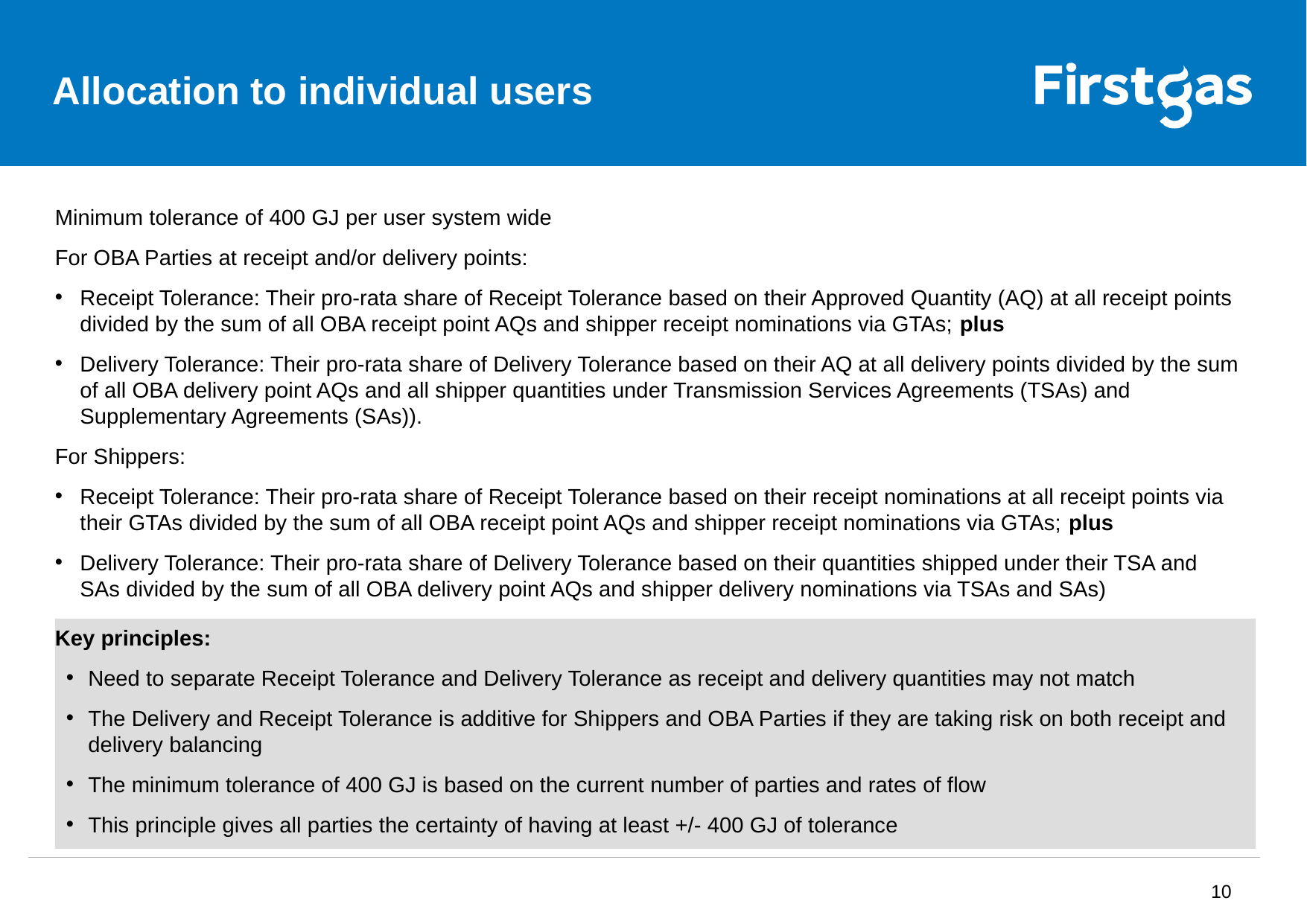

# Allocation to individual users
Minimum tolerance of 400 GJ per user system wide
For OBA Parties at receipt and/or delivery points:
Receipt Tolerance: Their pro-rata share of Receipt Tolerance based on their Approved Quantity (AQ) at all receipt points divided by the sum of all OBA receipt point AQs and shipper receipt nominations via GTAs; plus
Delivery Tolerance: Their pro-rata share of Delivery Tolerance based on their AQ at all delivery points divided by the sum of all OBA delivery point AQs and all shipper quantities under Transmission Services Agreements (TSAs) and Supplementary Agreements (SAs)).
For Shippers:
Receipt Tolerance: Their pro-rata share of Receipt Tolerance based on their receipt nominations at all receipt points via their GTAs divided by the sum of all OBA receipt point AQs and shipper receipt nominations via GTAs; plus
Delivery Tolerance: Their pro-rata share of Delivery Tolerance based on their quantities shipped under their TSA and SAs divided by the sum of all OBA delivery point AQs and shipper delivery nominations via TSAs and SAs)

Key principles:
Need to separate Receipt Tolerance and Delivery Tolerance as receipt and delivery quantities may not match
The Delivery and Receipt Tolerance is additive for Shippers and OBA Parties if they are taking risk on both receipt and delivery balancing
The minimum tolerance of 400 GJ is based on the current number of parties and rates of flow
This principle gives all parties the certainty of having at least +/- 400 GJ of tolerance